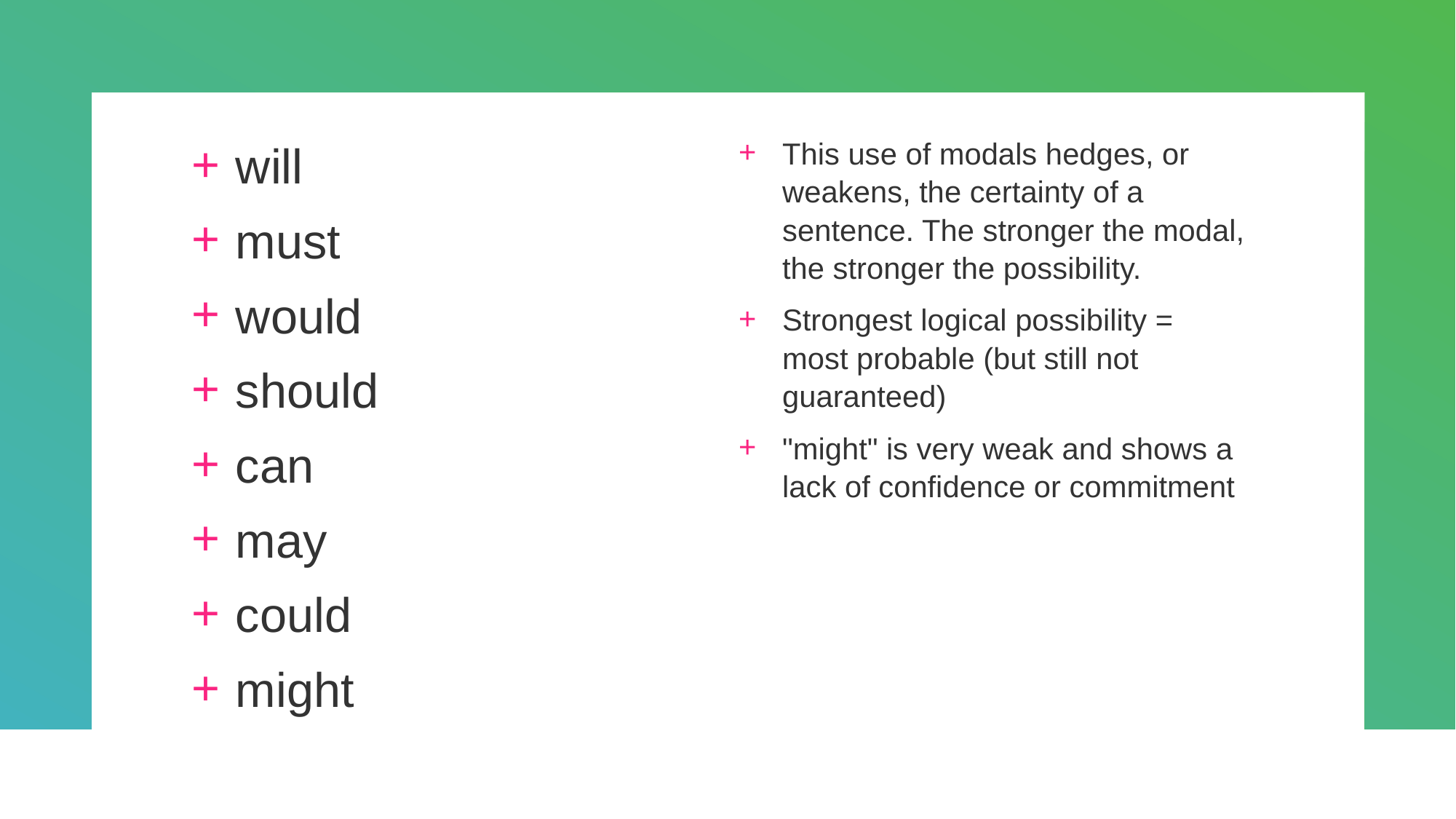

This use of modals hedges, or weakens, the certainty of a sentence. The stronger the modal, the stronger the possibility.
Strongest logical possibility = most probable (but still not guaranteed)
"might" is very weak and shows a lack of confidence or commitment

will
must
would
should
can
may
could
might